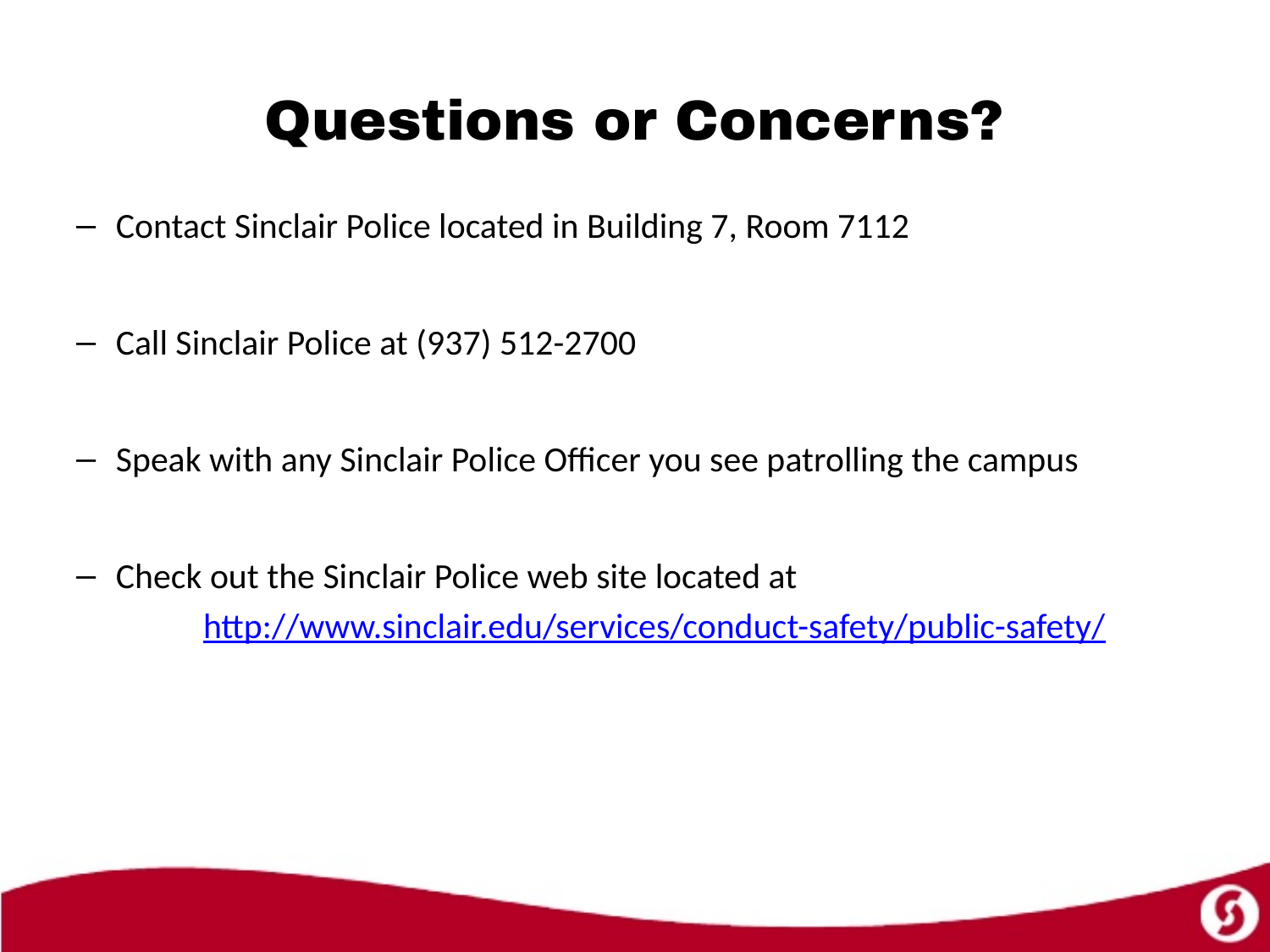

# Questions or Concerns?

Contact Sinclair Police located in Building 7, Room 7112

Call Sinclair Police at (937) 512-2700

Speak with any Sinclair Police Officer you see patrolling the campus

Check out the Sinclair Police web site located at
	http://www.sinclair.edu/services/conduct-safety/public-safety/